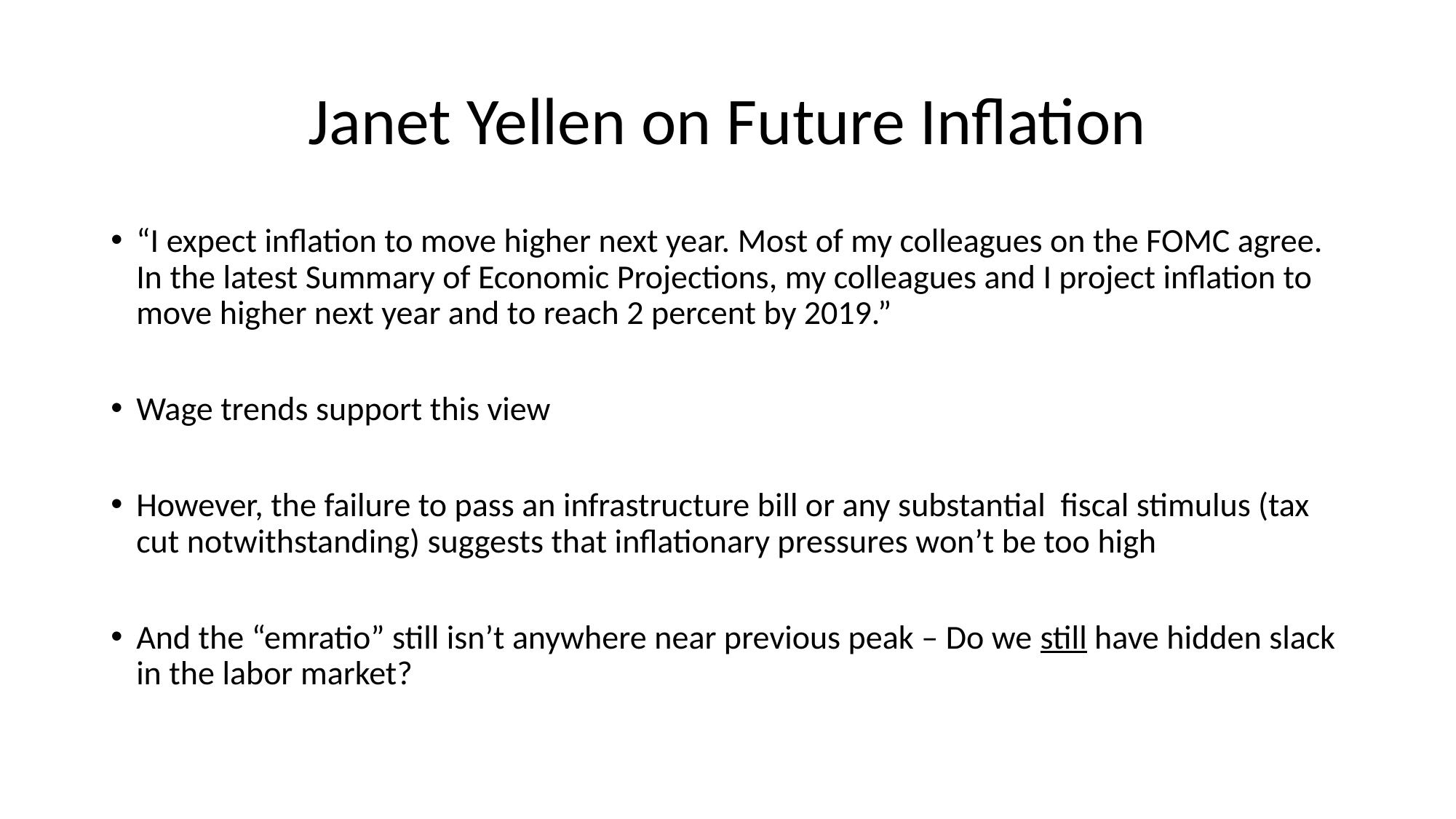

# Janet Yellen on Future Inflation
“I expect inflation to move higher next year. Most of my colleagues on the FOMC agree. In the latest Summary of Economic Projections, my colleagues and I project inflation to move higher next year and to reach 2 percent by 2019.”

Wage trends support this view

However, the failure to pass an infrastructure bill or any substantial  fiscal stimulus (tax cut notwithstanding) suggests that inflationary pressures won’t be too high

And the “emratio” still isn’t anywhere near previous peak – Do we still have hidden slack in the labor market?